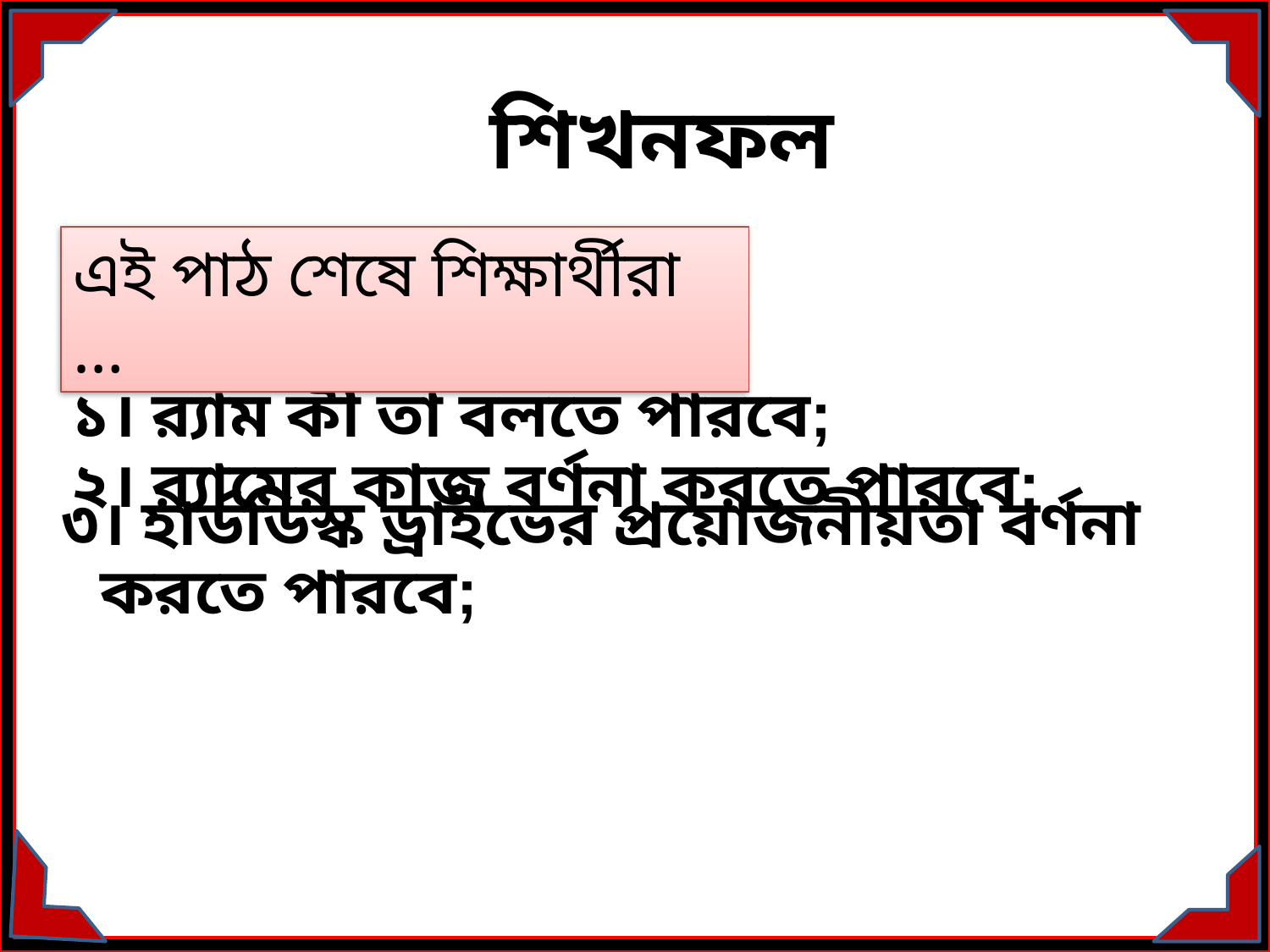

শিখনফল
এই পাঠ শেষে শিক্ষার্থীরা …
১। র‍্যাম কী তা বলতে পারবে;
৩। হার্ডডিস্ক ড্রাইভের প্রয়োজনীয়তা বর্ণনা করতে পারবে;
২। র‍্যামের কাজ বর্ণনা করতে পারবে;